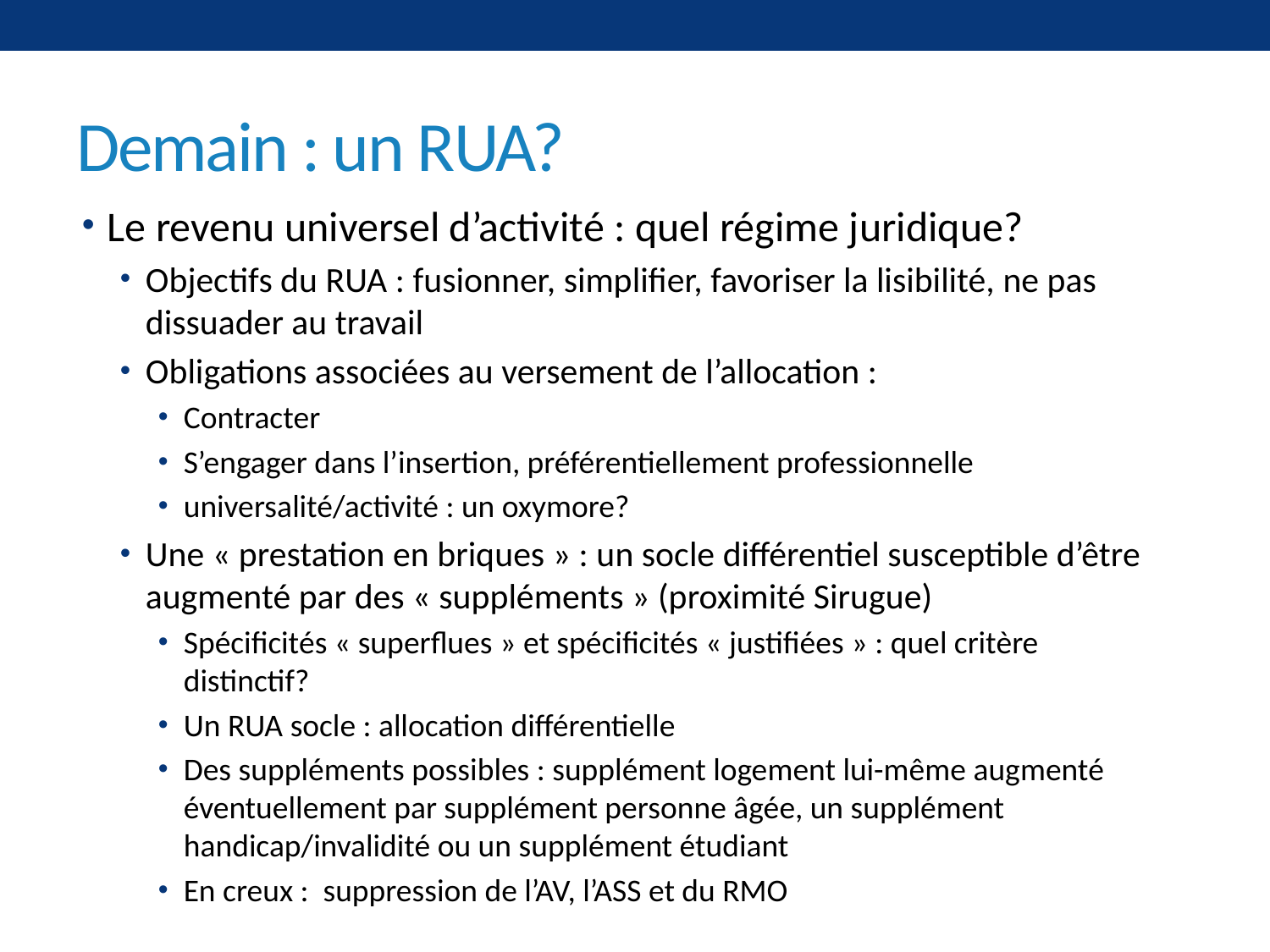

# Demain : un RUA?
Le revenu universel d’activité : quel régime juridique?
Objectifs du RUA : fusionner, simplifier, favoriser la lisibilité, ne pas dissuader au travail
Obligations associées au versement de l’allocation :
Contracter
S’engager dans l’insertion, préférentiellement professionnelle
universalité/activité : un oxymore?
Une « prestation en briques » : un socle différentiel susceptible d’être augmenté par des « suppléments » (proximité Sirugue)
Spécificités « superflues » et spécificités « justifiées » : quel critère distinctif?
Un RUA socle : allocation différentielle
Des suppléments possibles : supplément logement lui-même augmenté éventuellement par supplément personne âgée, un supplément handicap/invalidité ou un supplément étudiant
En creux :  suppression de l’AV, l’ASS et du RMO